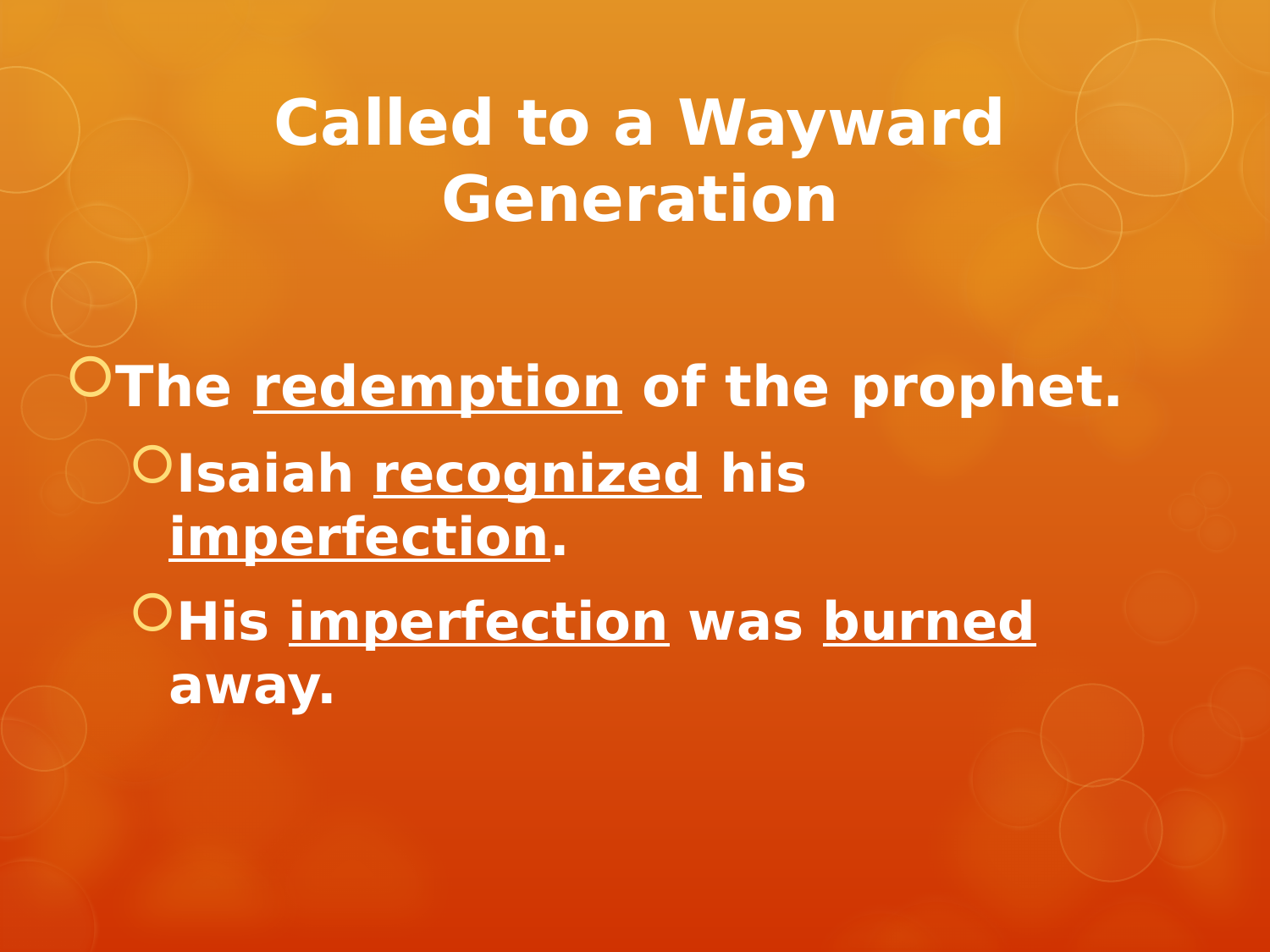

# Called to a Wayward Generation
The redemption of the prophet.
Isaiah recognized his imperfection.
His imperfection was burned away.